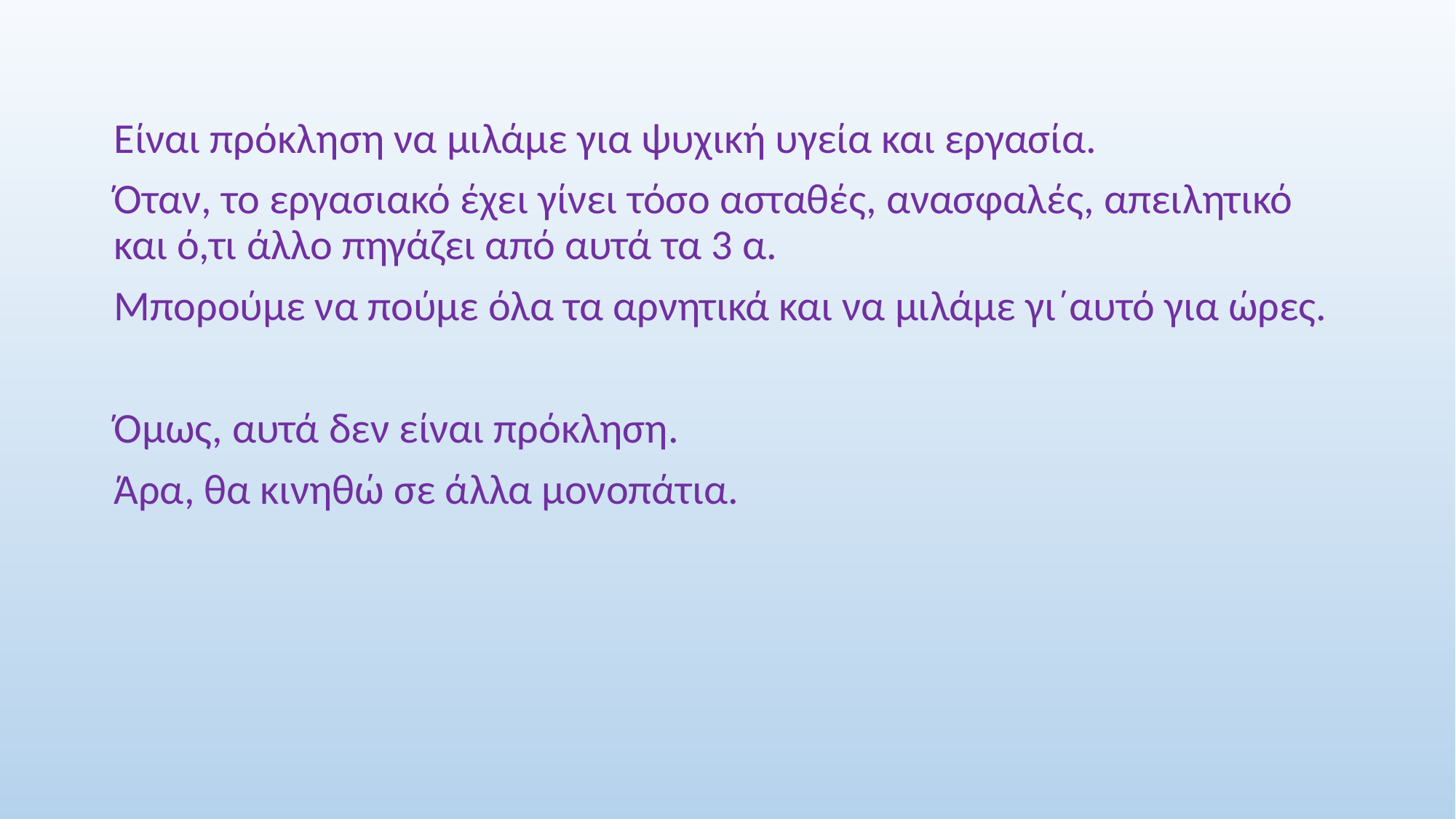

Είναι πρόκληση να μιλάμε για ψυχική υγεία και εργασία.
Όταν, το εργασιακό έχει γίνει τόσο ασταθές, ανασφαλές, απειλητικό και ό,τι άλλο πηγάζει από αυτά τα 3 α.
Μπορούμε να πούμε όλα τα αρνητικά και να μιλάμε γι΄αυτό για ώρες.

Όμως, αυτά δεν είναι πρόκληση.
Άρα, θα κινηθώ σε άλλα μονοπάτια.